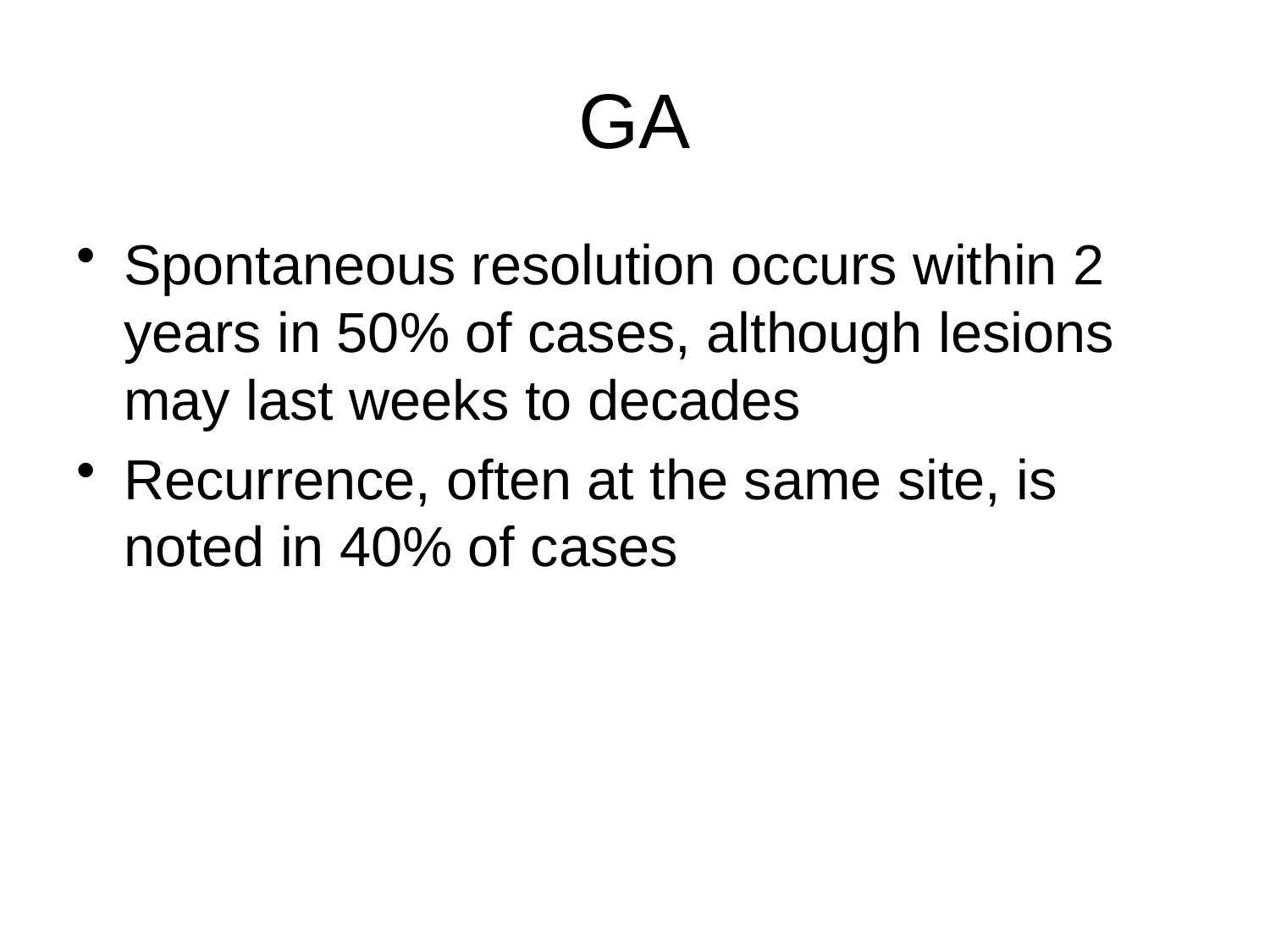

# GA
Spontaneous resolution occurs within 2 years in 50% of cases, although lesions may last weeks to decades
Recurrence, often at the same site, is noted in 40% of cases